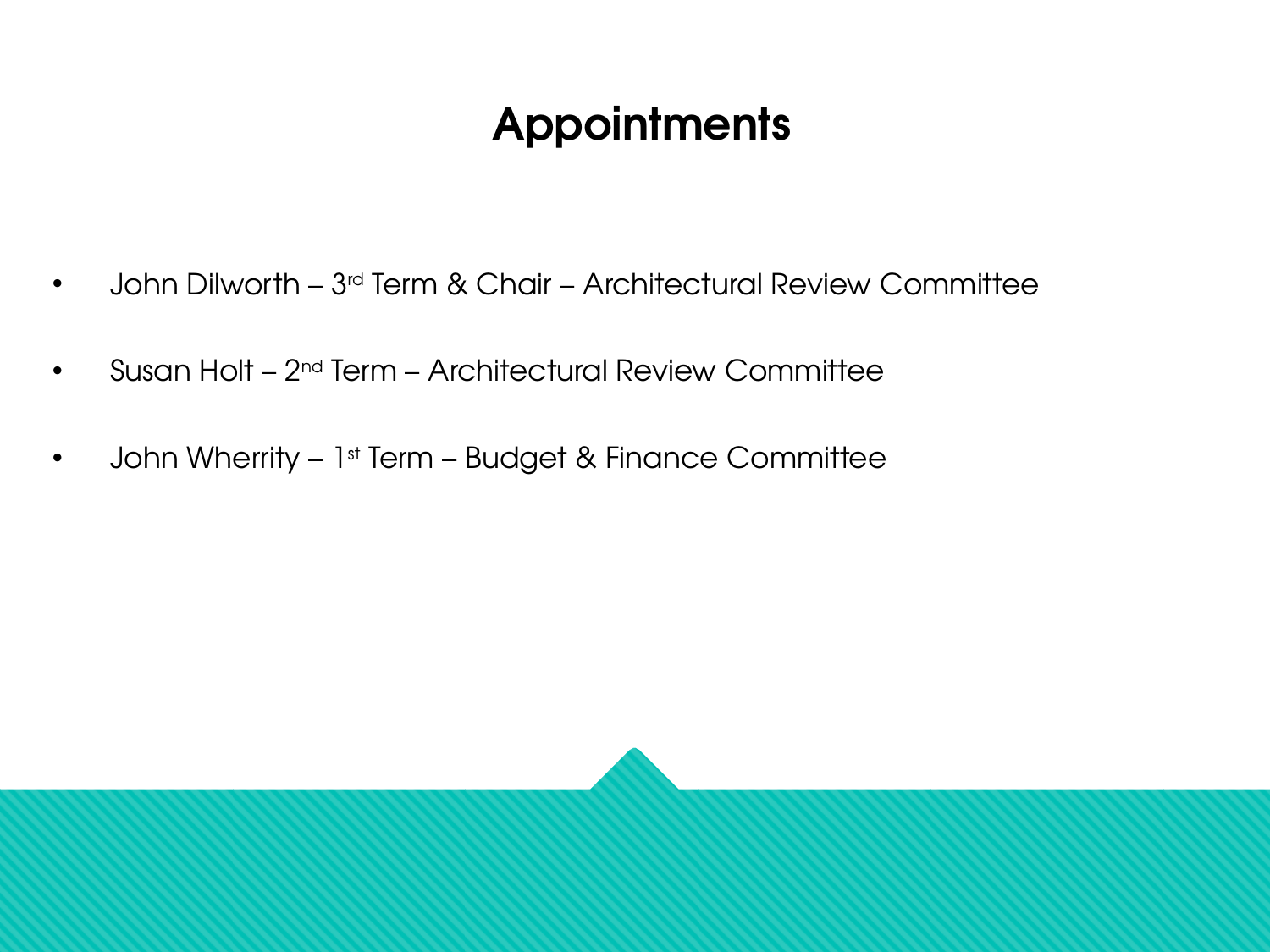

Appointments

John Dilworth – 3rd Term & Chair – Architectural Review Committee

Susan Holt – 2nd Term – Architectural Review Committee

John Wherrity – 1st Term – Budget & Finance Committee